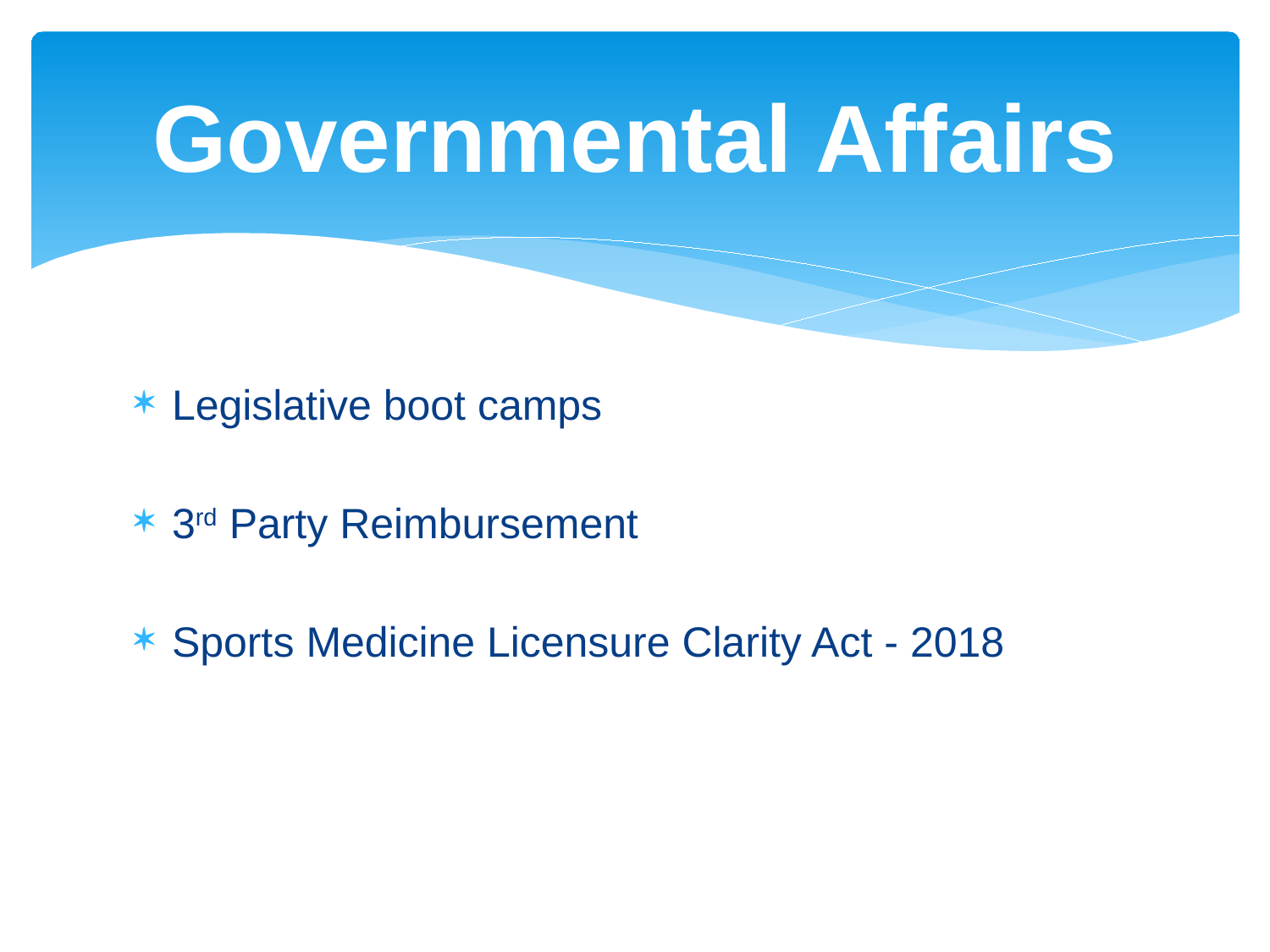

# Governmental Affairs
Legislative boot camps

3rd Party Reimbursement

Sports Medicine Licensure Clarity Act - 2018